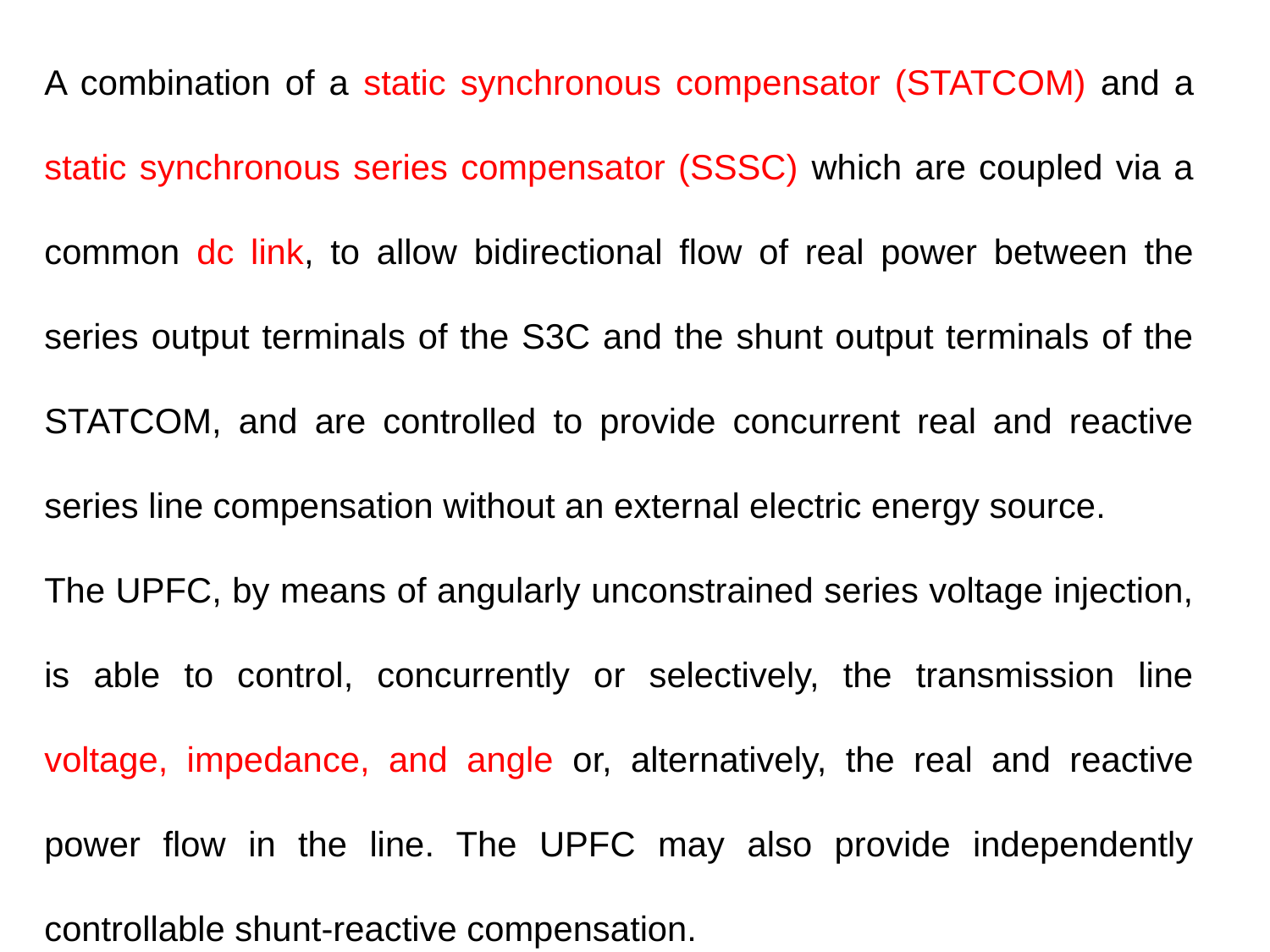

A combination of a static synchronous compensator (STATCOM) and a static synchronous series compensator (SSSC) which are coupled via a common dc link, to allow bidirectional flow of real power between the series output terminals of the S3C and the shunt output terminals of the STATCOM, and are controlled to provide concurrent real and reactive series line compensation without an external electric energy source.
The UPFC, by means of angularly unconstrained series voltage injection, is able to control, concurrently or selectively, the transmission line voltage, impedance, and angle or, alternatively, the real and reactive power flow in the line. The UPFC may also provide independently controllable shunt-reactive compensation.